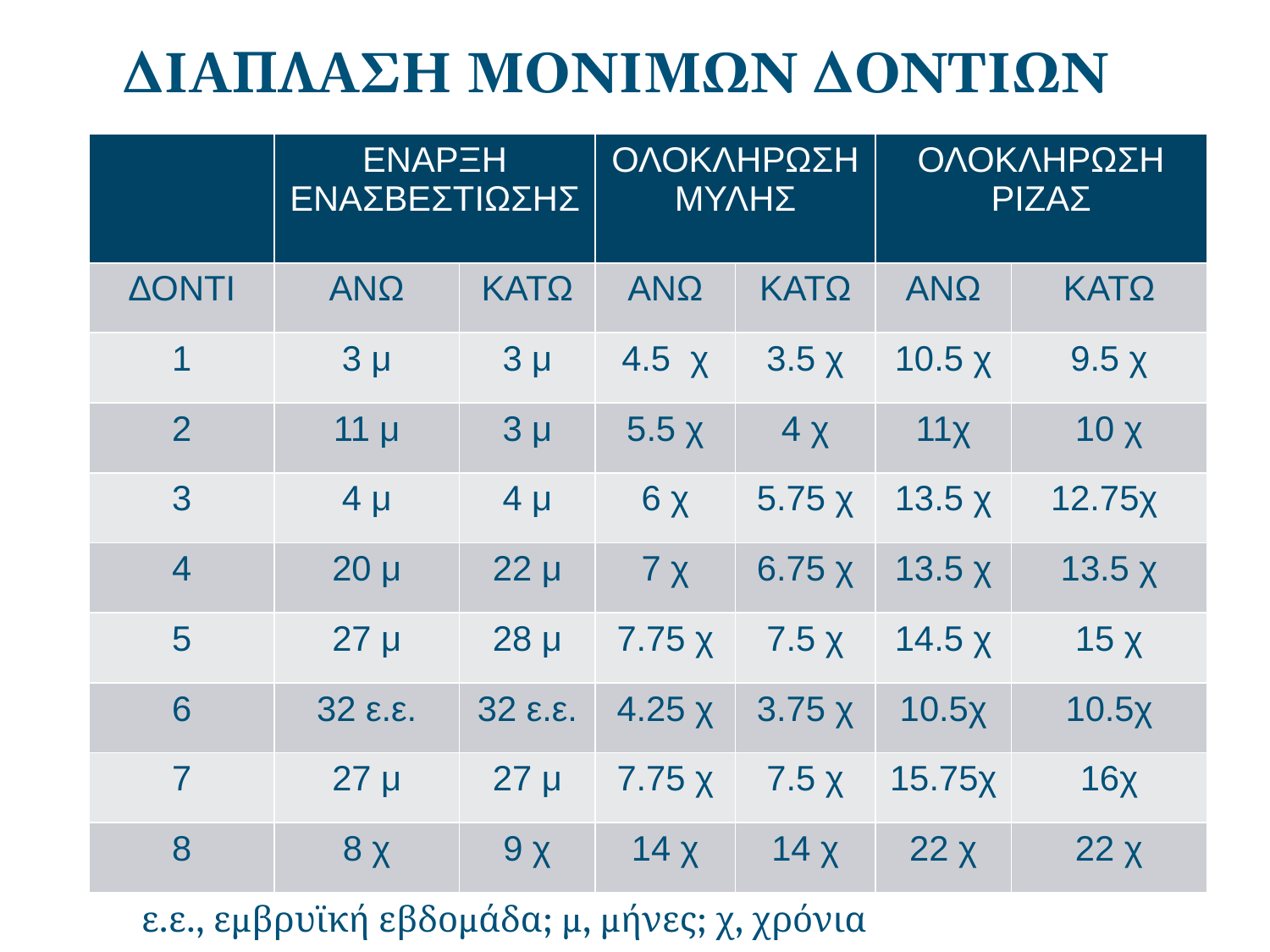

ΔΙΑΠΛΑΣΗ ΜΟΝΙΜΩΝ ΔΟΝΤΙΩΝ
|  | ΕΝΑΡΞΗ ΕΝΑΣΒΕΣΤΙΩΣΗΣ |  | ΟΛΟΚΛΗΡΩΣΗ ΜΥΛΗΣ |  | ΟΛΟΚΛΗΡΩΣΗ ΡΙΖΑΣ |  |
| --- | --- | --- | --- | --- | --- | --- |
| ΔΟΝΤΙ | ΑΝΩ | ΚΑΤΩ | ΑΝΩ | ΚΑΤΩ | ΑΝΩ | ΚΑΤΩ |
| 1 | 3 μ | 3 μ | 4.5 χ | 3.5 χ | 10.5 χ | 9.5 χ |
| 2 | 11 μ | 3 μ | 5.5 χ | 4 χ | 11χ | 10 χ |
| 3 | 4 μ | 4 μ | 6 χ | 5.75 χ | 13.5 χ | 12.75χ |
| 4 | 20 μ | 22 μ | 7 χ | 6.75 χ | 13.5 χ | 13.5 χ |
| 5 | 27 μ | 28 μ | 7.75 χ | 7.5 χ | 14.5 χ | 15 χ |
| 6 | 32 ε.ε. | 32 ε.ε. | 4.25 χ | 3.75 χ | 10.5χ | 10.5χ |
| 7 | 27 μ | 27 μ | 7.75 χ | 7.5 χ | 15.75χ | 16χ |
| 8 | 8 χ | 9 χ | 14 χ | 14 χ | 22 χ | 22 χ |
ε.ε., εμβρυϊκή εβδομάδα; μ, μήνες; χ, χρόνια